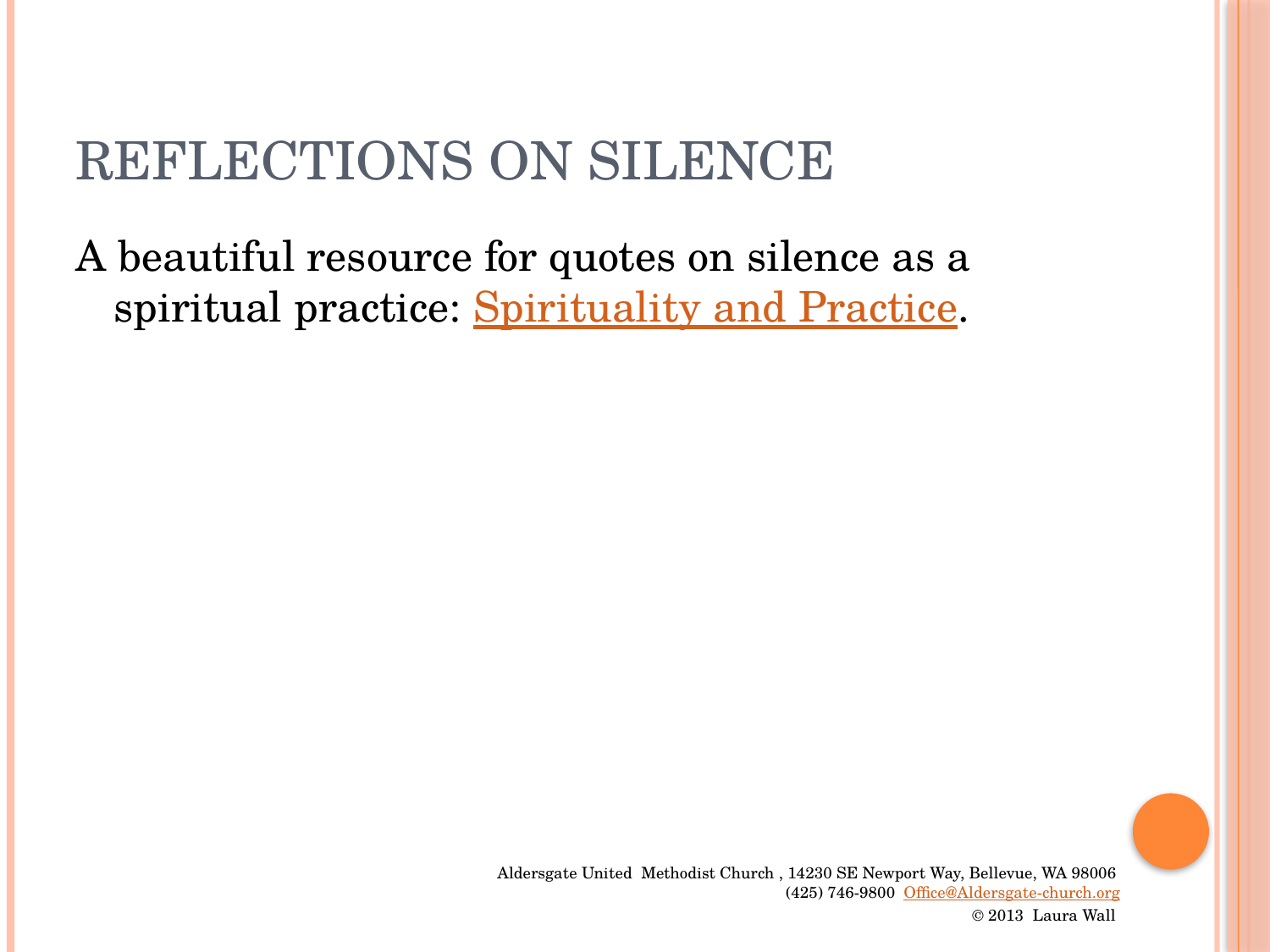

# Reflections on Silence
A beautiful resource for quotes on silence as a spiritual practice: Spirituality and Practice.

Aldersgate United  Methodist Church , 14230 SE Newport Way, Bellevue, WA 98006
 (425) 746-9800  Office@Aldersgate-church.org
© 2013  Laura Wall